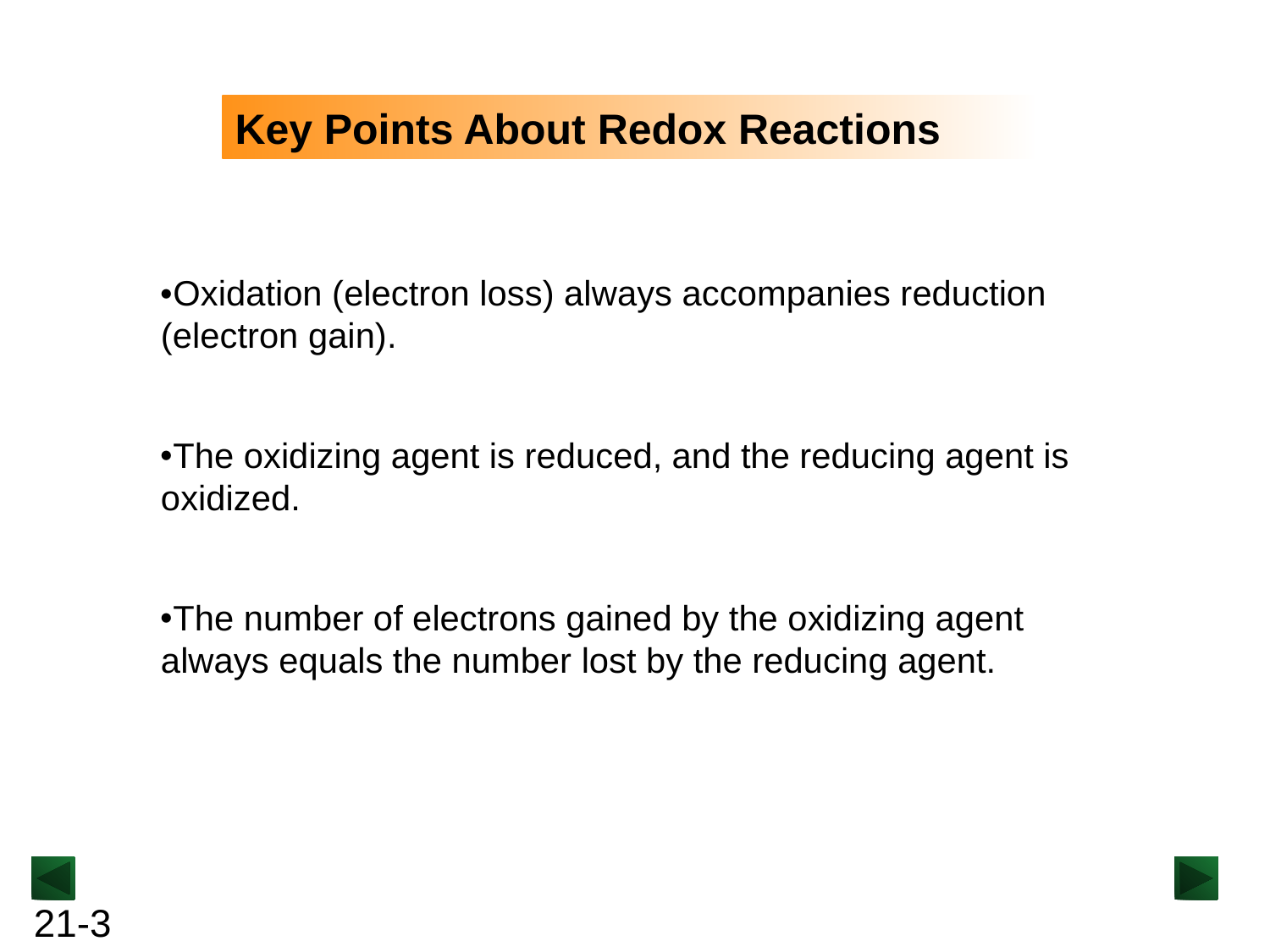

Key Points About Redox Reactions
Oxidation (electron loss) always accompanies reduction (electron gain).

The oxidizing agent is reduced, and the reducing agent is oxidized.

The number of electrons gained by the oxidizing agent always equals the number lost by the reducing agent.